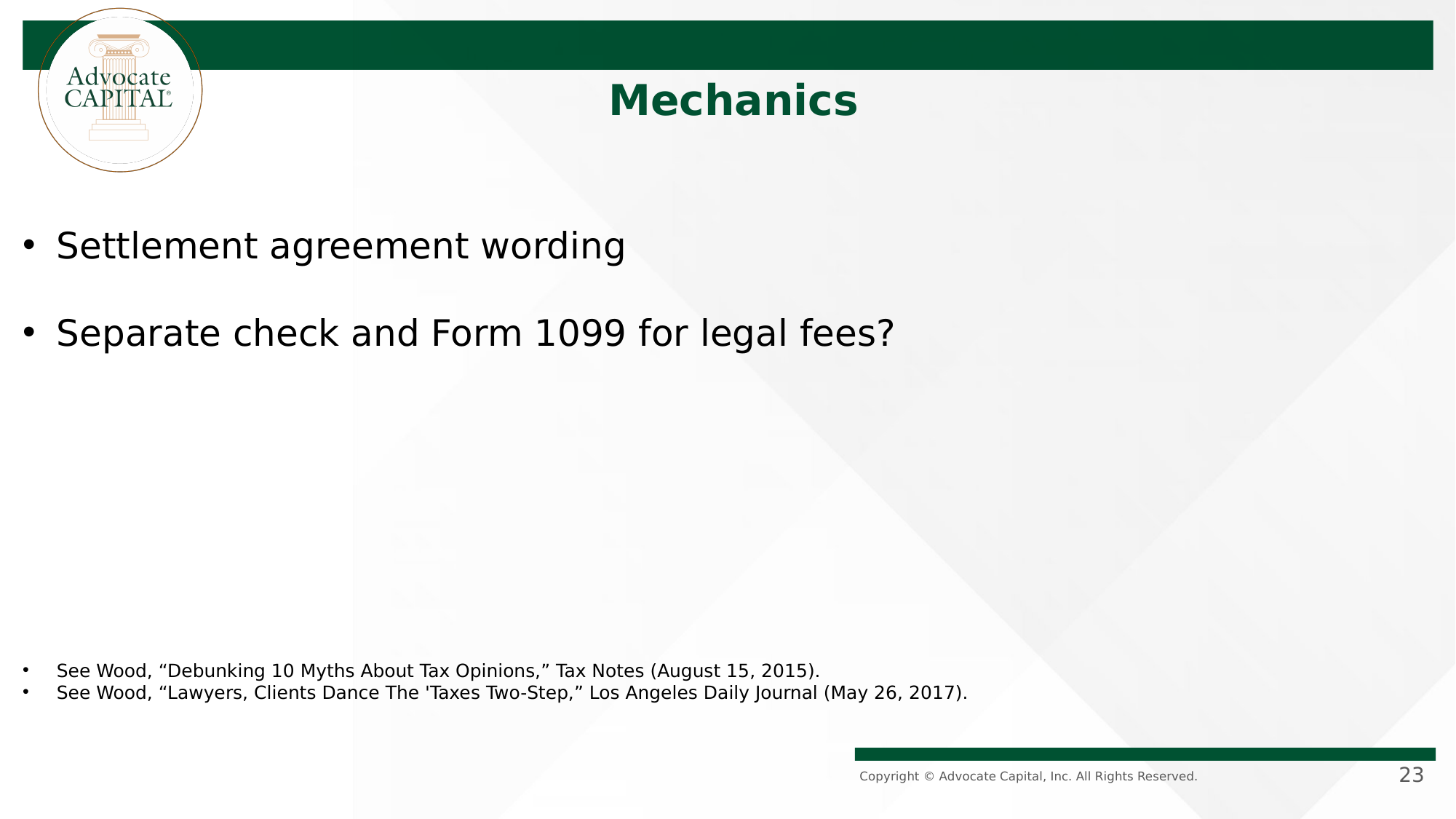

Mechanics

Settlement agreement wording

Separate check and Form 1099 for legal fees?

See Wood, “Debunking 10 Myths About Tax Opinions,” Tax Notes (August 15, 2015).
See Wood, “Lawyers, Clients Dance The 'Taxes Two-Step,” Los Angeles Daily Journal (May 26, 2017).
23